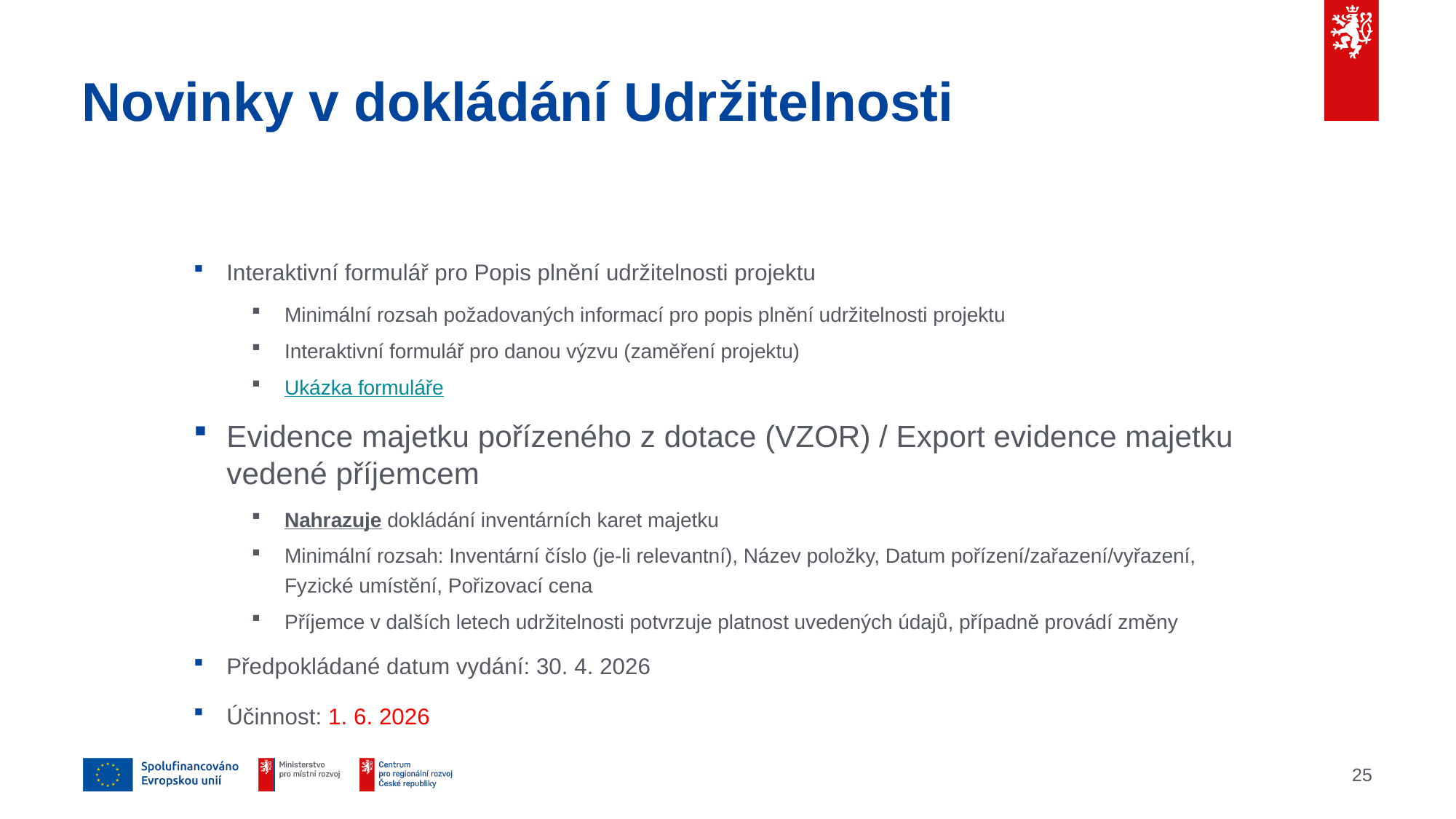

# Novinky v dokládání Udržitelnosti
Interaktivní formulář pro Popis plnění udržitelnosti projektu
Minimální rozsah požadovaných informací pro popis plnění udržitelnosti projektu
Interaktivní formulář pro danou výzvu (zaměření projektu)
Ukázka formuláře
Evidence majetku pořízeného z dotace (VZOR) / Export evidence majetku vedené příjemcem
Nahrazuje dokládání inventárních karet majetku
Minimální rozsah: Inventární číslo (je-li relevantní), Název položky, Datum pořízení/zařazení/vyřazení,  Fyzické umístění, Pořizovací cena
Příjemce v dalších letech udržitelnosti potvrzuje platnost uvedených údajů, případně provádí změny
Předpokládané datum vydání: 30. 4. 2026
Účinnost: 1. 6. 2026
25